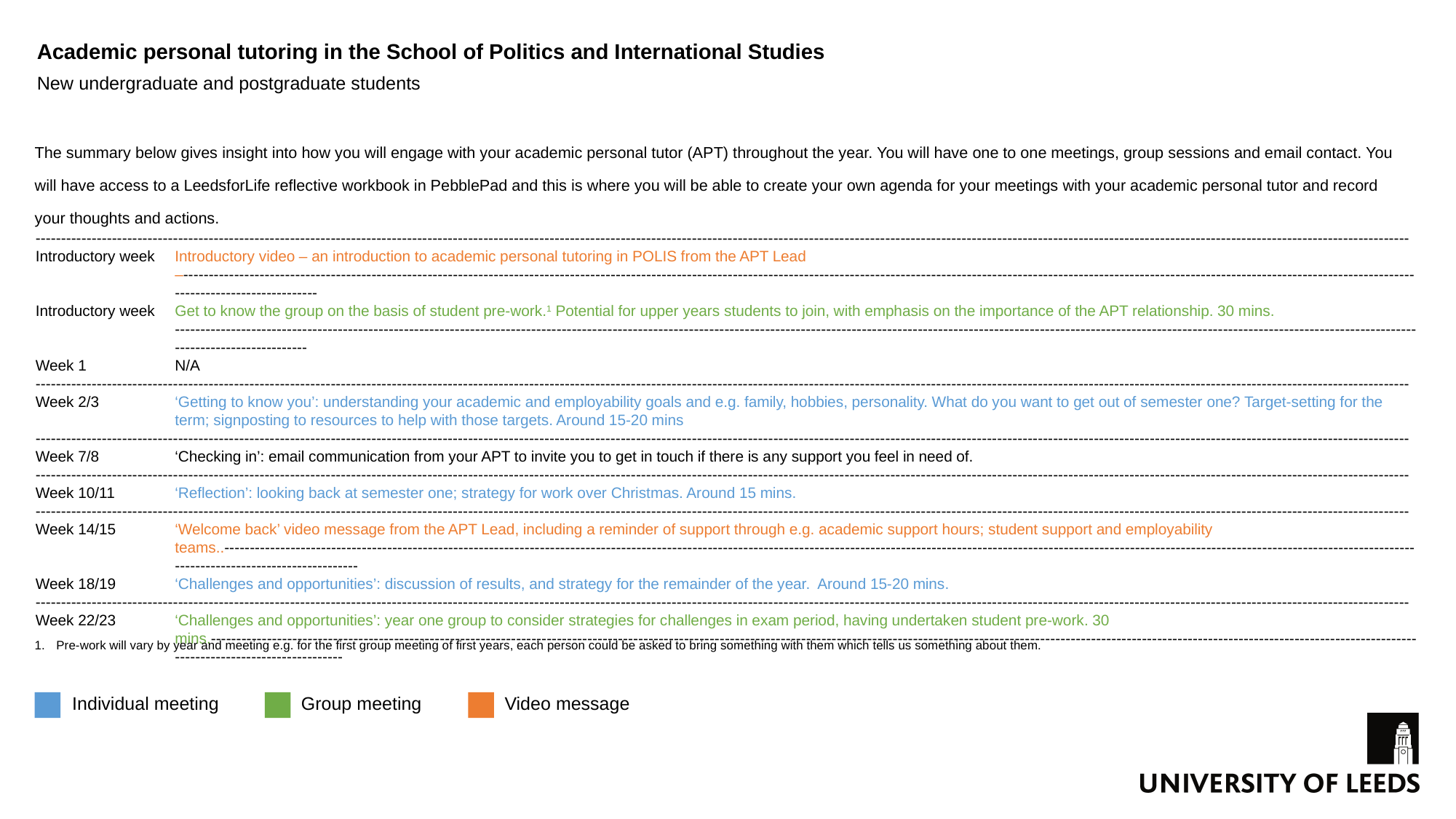

# Academic personal tutoring in the School of Politics and International Studies New undergraduate and postgraduate students
The summary below gives insight into how you will engage with your academic personal tutor (APT) throughout the year. You will have one to one meetings, group sessions and email contact. You will have access to a LeedsforLife reflective workbook in PebblePad and this is where you will be able to create your own agenda for your meetings with your academic personal tutor and record your thoughts and actions.
------------------------------------------------------------------------------------------------------------------------------------------------------------------------------------------------------------------------------------------------------------------------------
Introductory week	Introductory video – an introduction to academic personal tutoring in POLIS from the APT Lead –------------------------------------------------------------------------------------------------------------------------------------------------------------------------------------------------------------------------------------------------------------------------------
Introductory week 	Get to know the group on the basis of student pre-work.1 Potential for upper years students to join, with emphasis on the importance of the APT relationship. 30 mins. ------------------------------------------------------------------------------------------------------------------------------------------------------------------------------------------------------------------------------------------------------------------------------
Week 1	N/A
------------------------------------------------------------------------------------------------------------------------------------------------------------------------------------------------------------------------------------------------------------------------------
Week 2/3	‘Getting to know you’: understanding your academic and employability goals and e.g. family, hobbies, personality. What do you want to get out of semester one? Target-setting for the term; signposting to resources to help with those targets. Around 15-20 mins
------------------------------------------------------------------------------------------------------------------------------------------------------------------------------------------------------------------------------------------------------------------------------
Week 7/8	‘Checking in’: email communication from your APT to invite you to get in touch if there is any support you feel in need of.
------------------------------------------------------------------------------------------------------------------------------------------------------------------------------------------------------------------------------------------------------------------------------
Week 10/11	‘Reflection’: looking back at semester one; strategy for work over Christmas. Around 15 mins.
------------------------------------------------------------------------------------------------------------------------------------------------------------------------------------------------------------------------------------------------------------------------------
Week 14/15	‘Welcome back’ video message from the APT Lead, including a reminder of support through e.g. academic support hours; student support and employability teams..------------------------------------------------------------------------------------------------------------------------------------------------------------------------------------------------------------------------------------------------------------------------------
Week 18/19	‘Challenges and opportunities’: discussion of results, and strategy for the remainder of the year.  Around 15-20 mins.
------------------------------------------------------------------------------------------------------------------------------------------------------------------------------------------------------------------------------------------------------------------------------
Week 22/23	‘Challenges and opportunities’: year one group to consider strategies for challenges in exam period, having undertaken student pre-work. 30 mins.------------------------------------------------------------------------------------------------------------------------------------------------------------------------------------------------------------------------------------------------------------------------------
1. 	Pre-work will vary by year and meeting e.g. for the first group meeting of first years, each person could be asked to bring something with them which tells us something about them.
Individual meeting
Group meeting
Video message